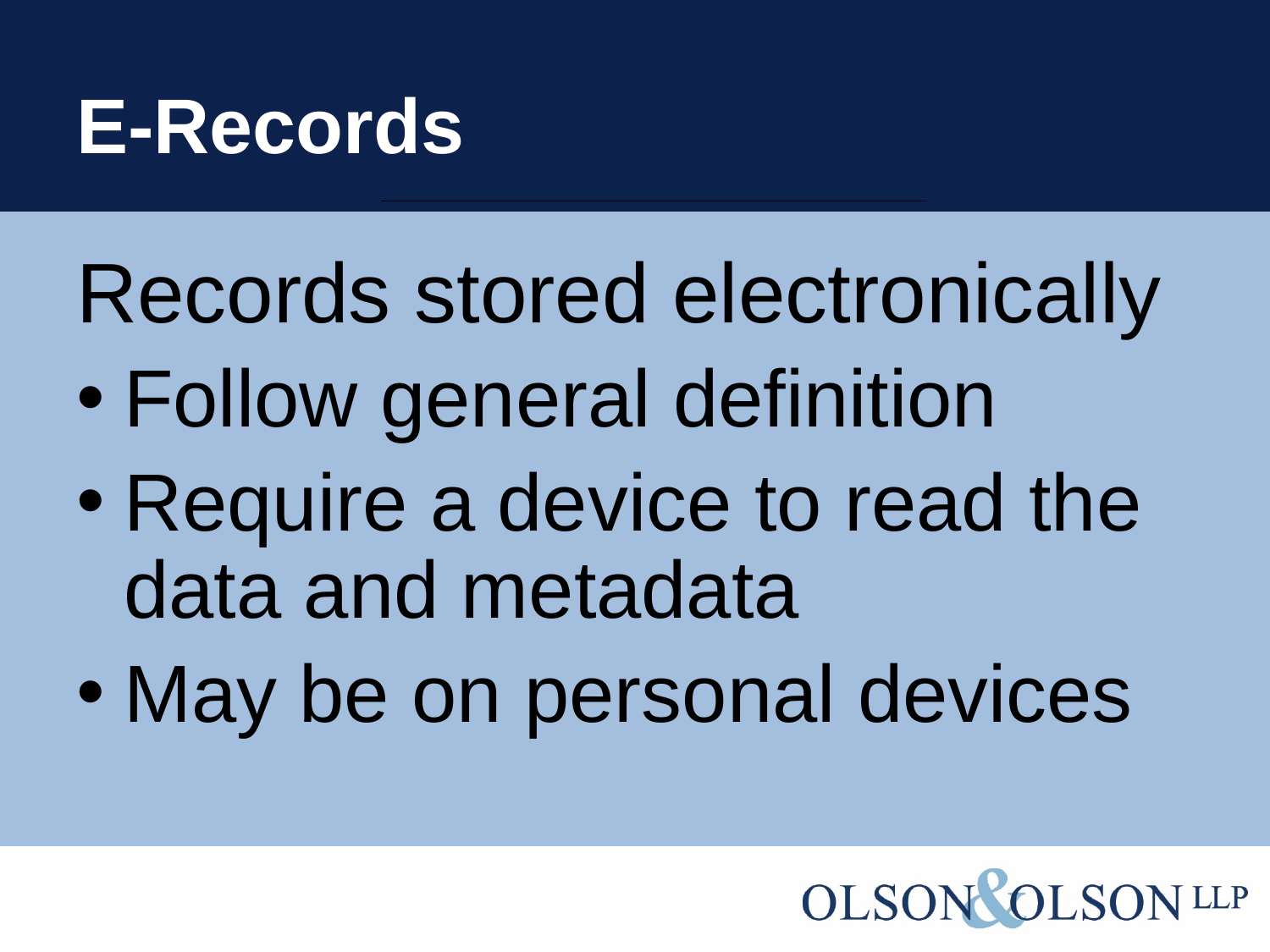

# E-Records
Records stored electronically
Follow general definition
Require a device to read the data and metadata
May be on personal devices